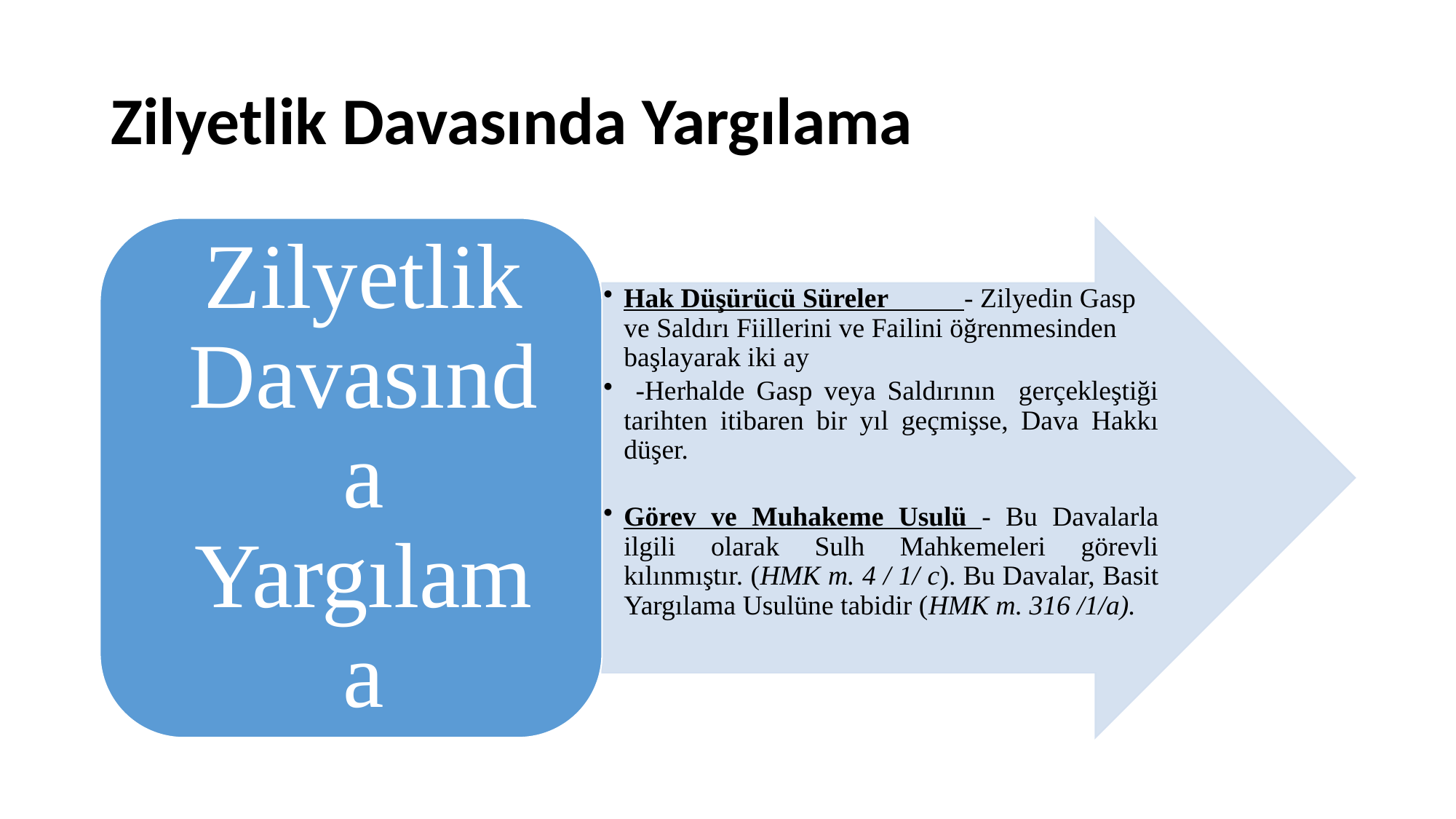

# Zilyetlik Davasında Yargılama
Hak Düşürücü Süreler           - Zilyedin Gasp ve Saldırı Fiillerini ve Failini öğrenmesinden başlayarak iki ay
 -Herhalde Gasp veya Saldırının  gerçekleştiği tarihten itibaren bir yıl geçmişse, Dava Hakkı düşer.

Görev ve Muhakeme Usulü - Bu Davalarla ilgili olarak Sulh Mahkemeleri görevli kılınmıştır. (HMK m. 4 / 1/ c). Bu Davalar, Basit Yargılama Usulüne tabidir (HMK m. 316 /1/a).
Zilyetlik Davasında Yargılama